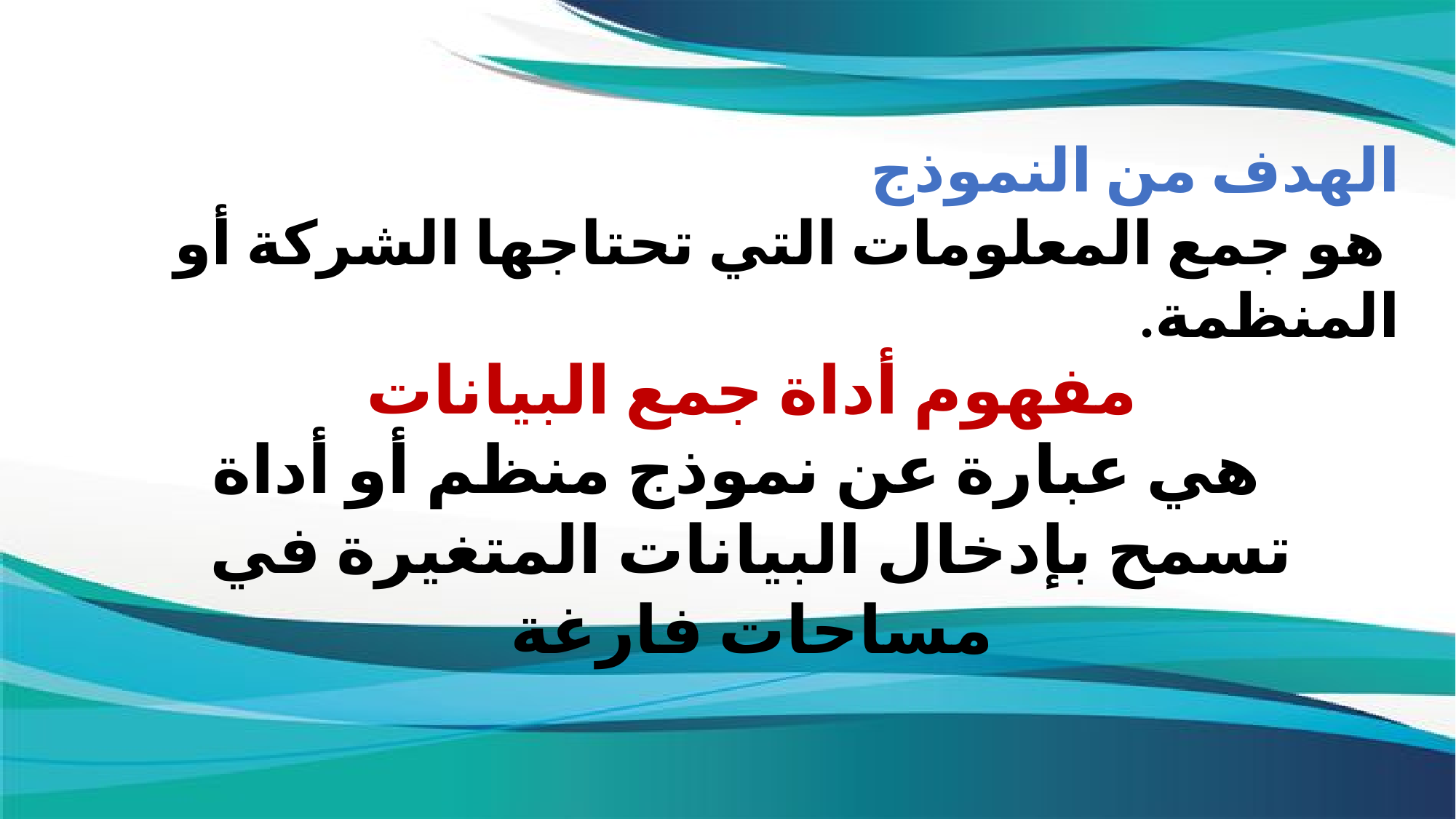

الهدف من النموذج
 هو جمع المعلومات التي تحتاجها الشركة أو المنظمة.
مفهوم أداة جمع البيانات
  هي عبارة عن نموذج منظم أو أداة تسمح بإدخال البيانات المتغيرة في مساحات فارغة